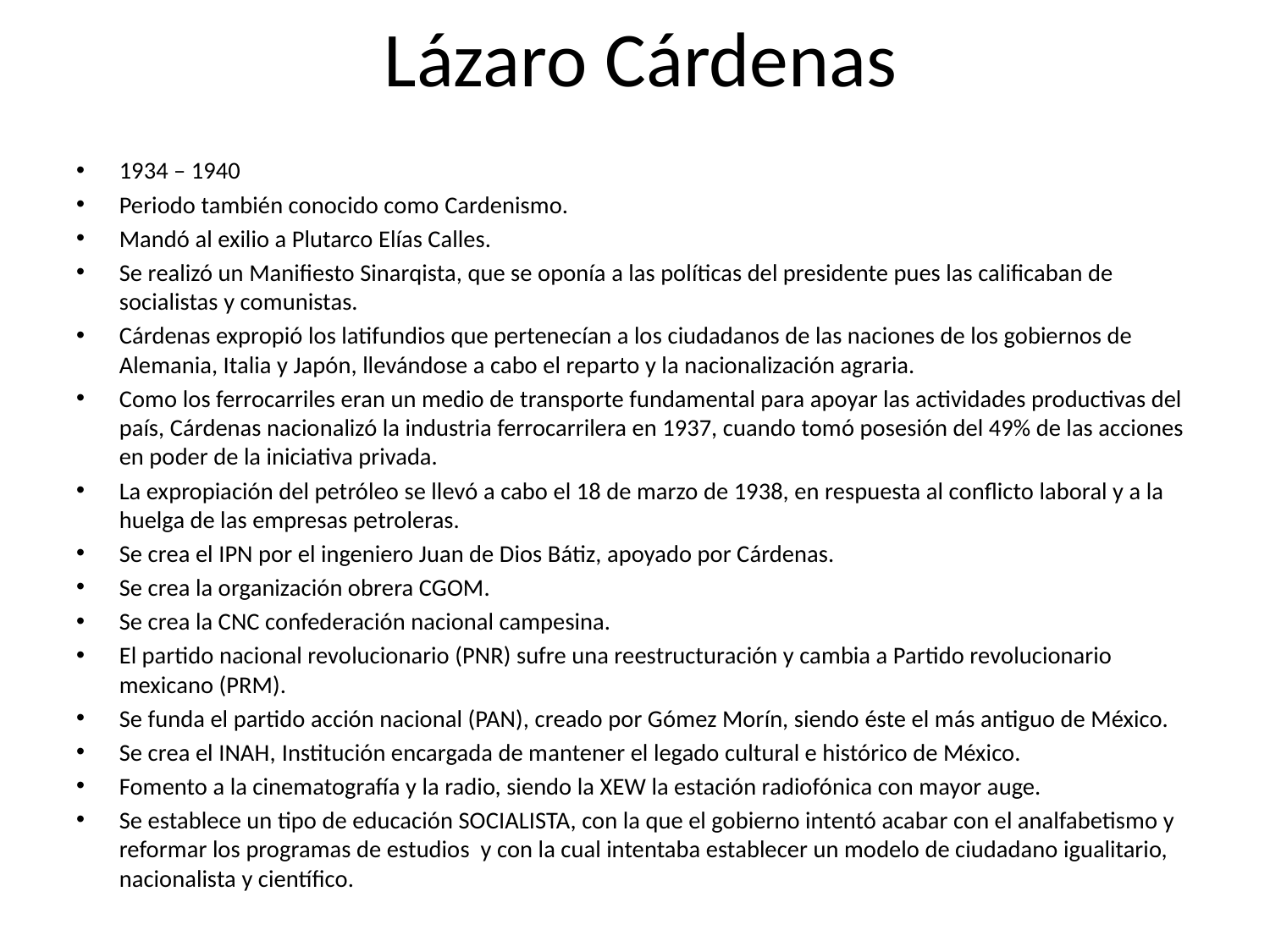

# Lázaro Cárdenas
1934 – 1940
Periodo también conocido como Cardenismo.
Mandó al exilio a Plutarco Elías Calles.
Se realizó un Manifiesto Sinarqista, que se oponía a las políticas del presidente pues las calificaban de socialistas y comunistas.
Cárdenas expropió los latifundios que pertenecían a los ciudadanos de las naciones de los gobiernos de Alemania, Italia y Japón, llevándose a cabo el reparto y la nacionalización agraria.
Como los ferrocarriles eran un medio de transporte fundamental para apoyar las actividades productivas del país, Cárdenas nacionalizó la industria ferrocarrilera en 1937, cuando tomó posesión del 49% de las acciones en poder de la iniciativa privada.
La expropiación del petróleo se llevó a cabo el 18 de marzo de 1938, en respuesta al conflicto laboral y a la huelga de las empresas petroleras.
Se crea el IPN por el ingeniero Juan de Dios Bátiz, apoyado por Cárdenas.
Se crea la organización obrera CGOM.
Se crea la CNC confederación nacional campesina.
El partido nacional revolucionario (PNR) sufre una reestructuración y cambia a Partido revolucionario mexicano (PRM).
Se funda el partido acción nacional (PAN), creado por Gómez Morín, siendo éste el más antiguo de México.
Se crea el INAH, Institución encargada de mantener el legado cultural e histórico de México.
Fomento a la cinematografía y la radio, siendo la XEW la estación radiofónica con mayor auge.
Se establece un tipo de educación SOCIALISTA, con la que el gobierno intentó acabar con el analfabetismo y reformar los programas de estudios  y con la cual intentaba establecer un modelo de ciudadano igualitario, nacionalista y científico.